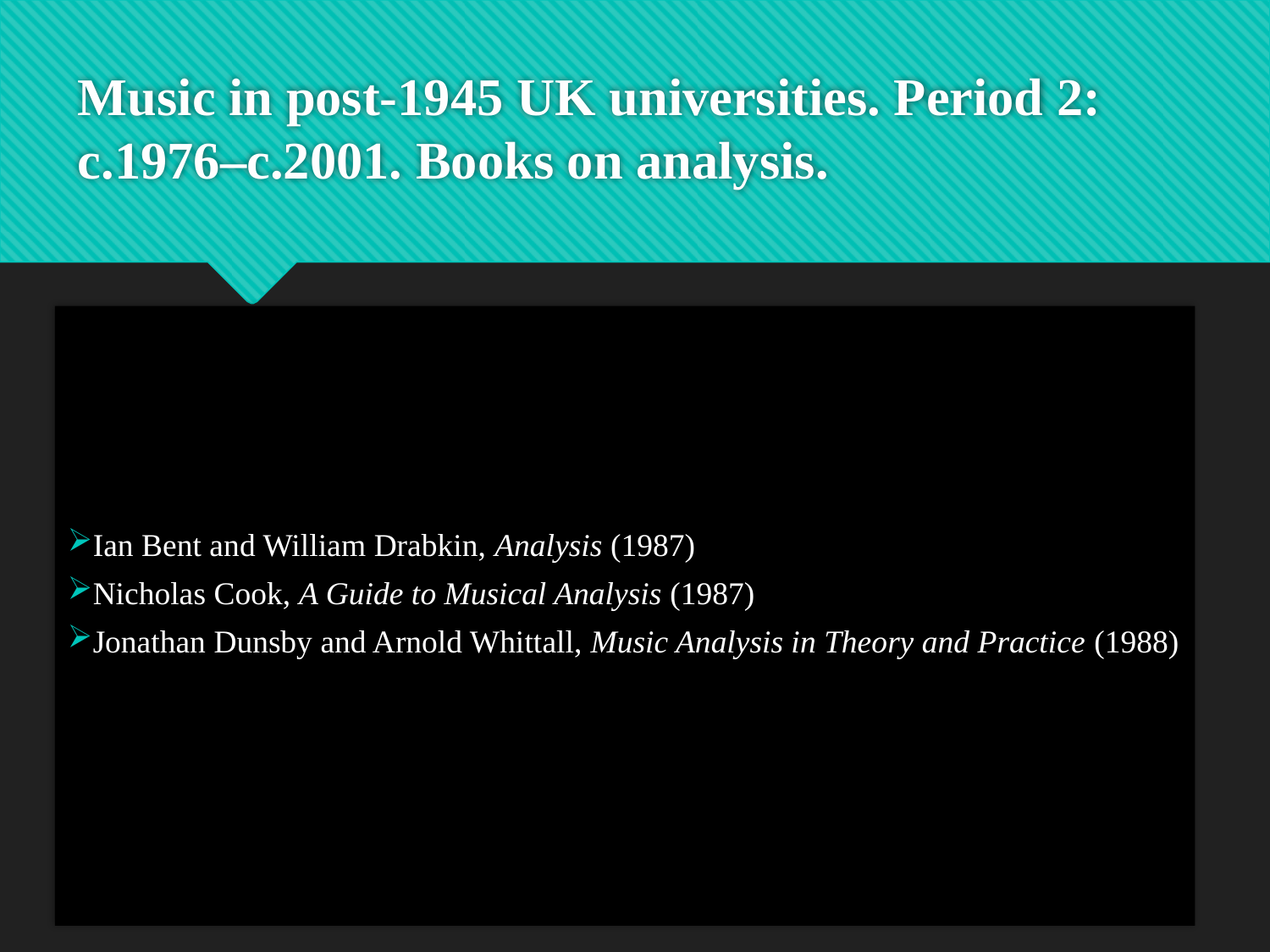

# Music in post-1945 UK universities. Period 2: c.1976–c.2001. Books on analysis.
Ian Bent and William Drabkin, Analysis (1987)
Nicholas Cook, A Guide to Musical Analysis (1987)
Jonathan Dunsby and Arnold Whittall, Music Analysis in Theory and Practice (1988)